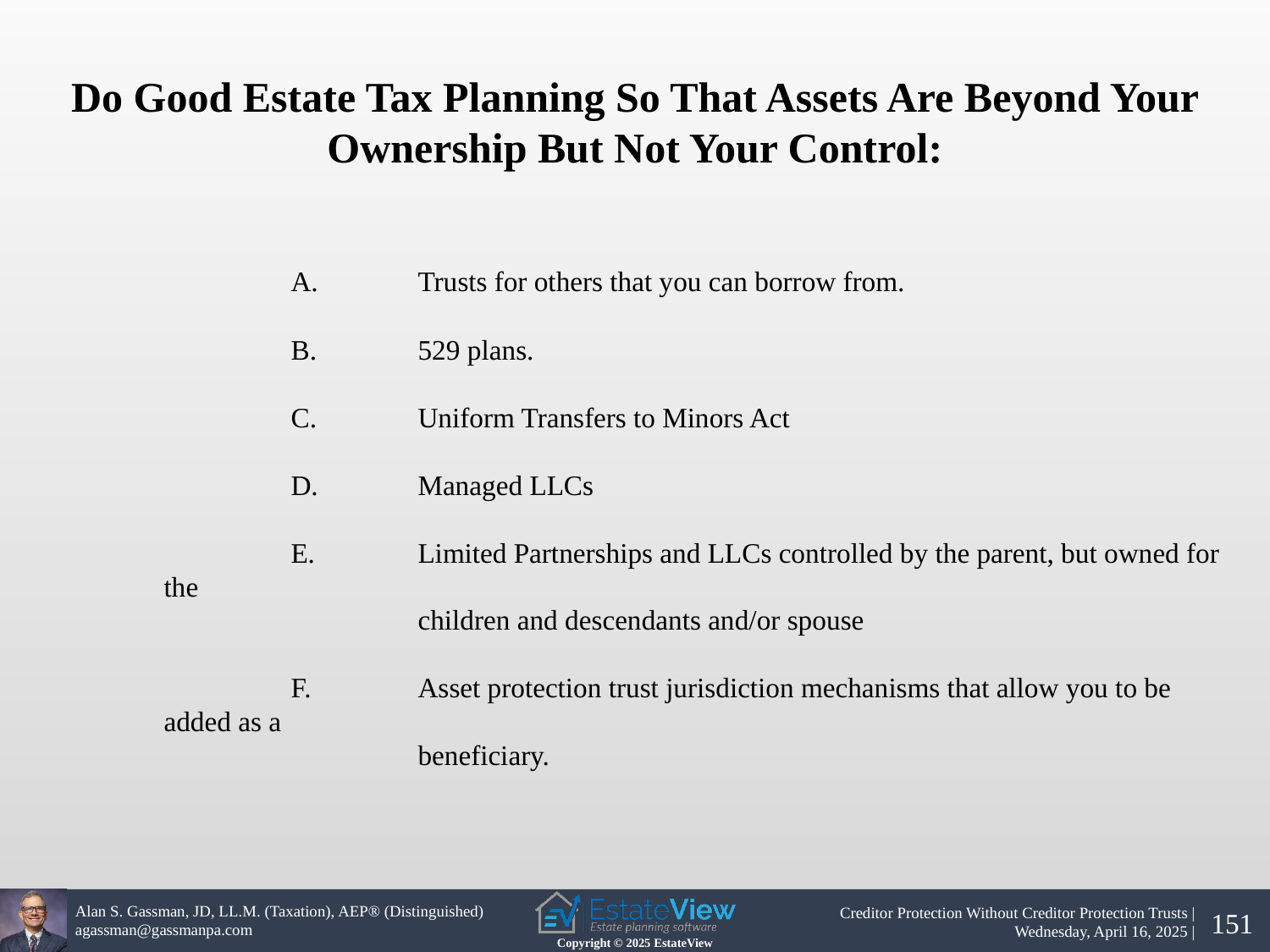

Do Good Estate Tax Planning So That Assets Are Beyond Your Ownership But Not Your Control:

	A.	Trusts for others that you can borrow from.

	B.	529 plans.

	C.	Uniform Transfers to Minors Act

	D.	Managed LLCs

	E.	Limited Partnerships and LLCs controlled by the parent, but owned for the
		children and descendants and/or spouse

	F.	Asset protection trust jurisdiction mechanisms that allow you to be added as a
		beneficiary.